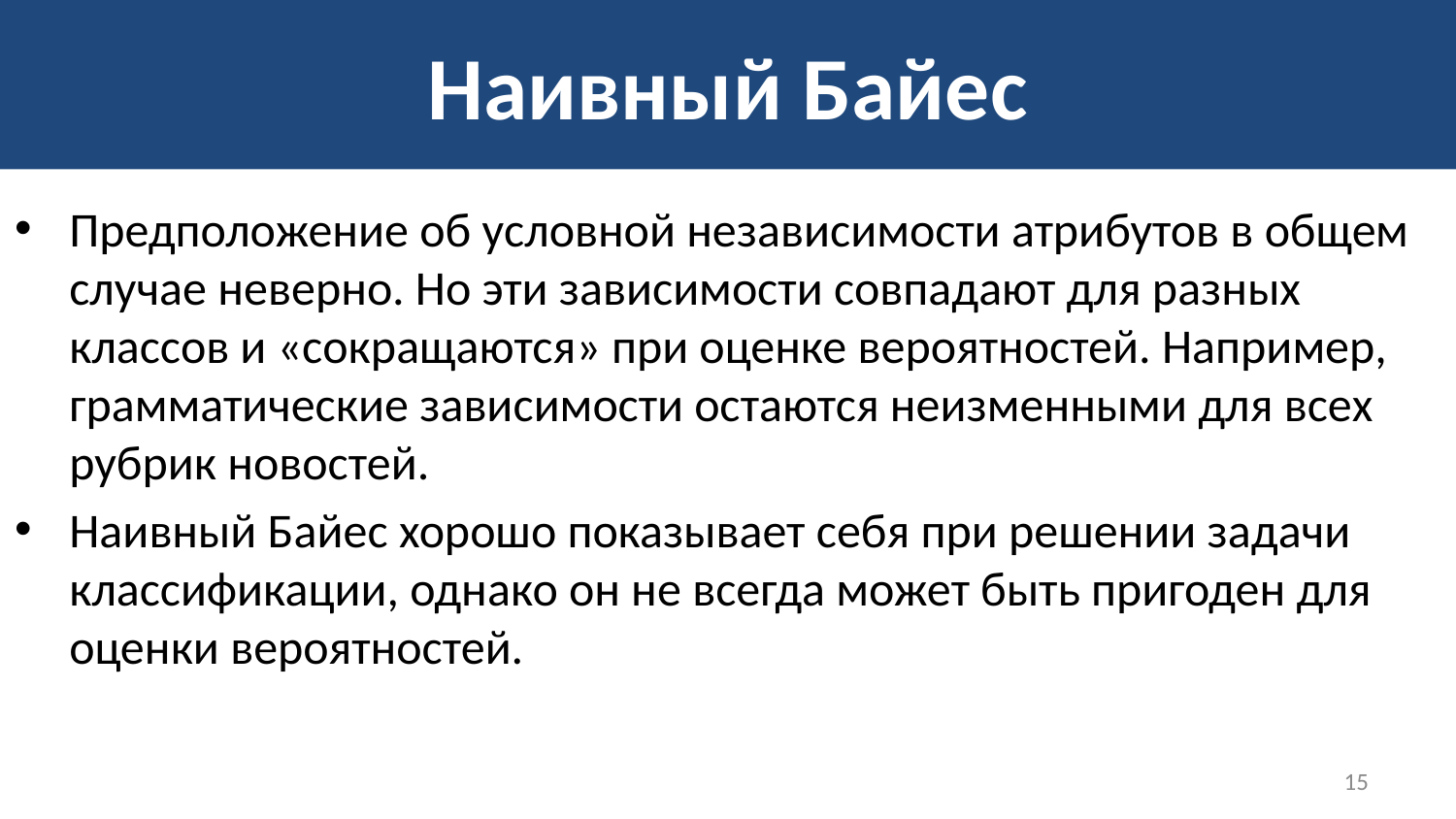

# Наивный Байес
Предположение об условной независимости атрибутов в общем случае неверно. Но эти зависимости совпадают для разных классов и «сокращаются» при оценке вероятностей. Например, грамматические зависимости остаются неизменными для всех рубрик новостей.
Наивный Байес хорошо показывает себя при решении задачи классификации, однако он не всегда может быть пригоден для оценки вероятностей.

15